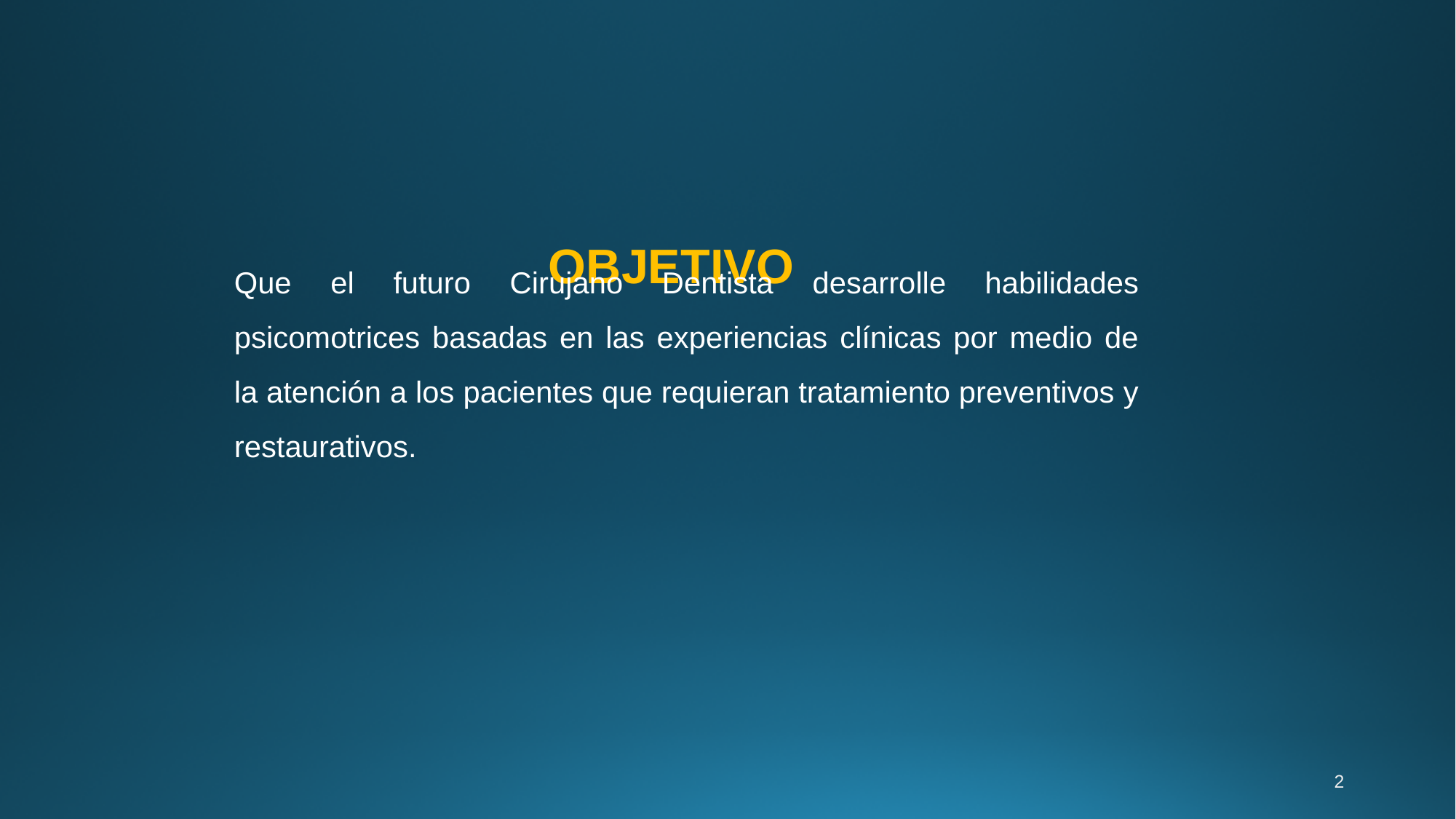

# OBJETIVO

Que el futuro Cirujano Dentista desarrolle habilidades psicomotrices basadas en las experiencias clínicas por medio de la atención a los pacientes que requieran tratamiento preventivos y restaurativos.

2